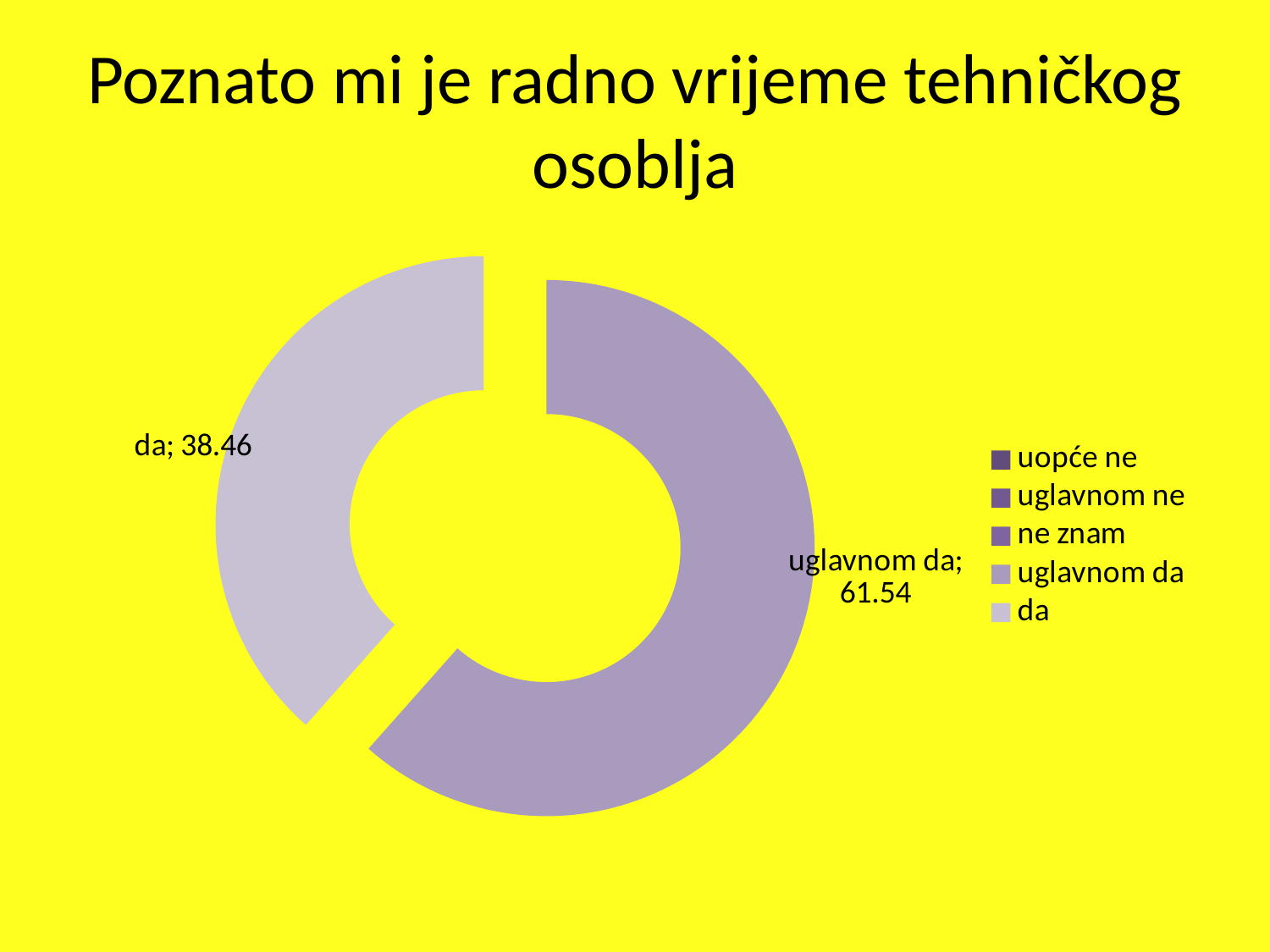

# Poznato mi je radno vrijeme tehničkog osoblja

### Chart

| Category | Prodaja |
|---|---|
| uopće ne | 0.0 |
| uglavnom ne | 0.0 |
| ne znam | 0.0 |
| uglavnom da | 61.54 |
| da | 38.46 |